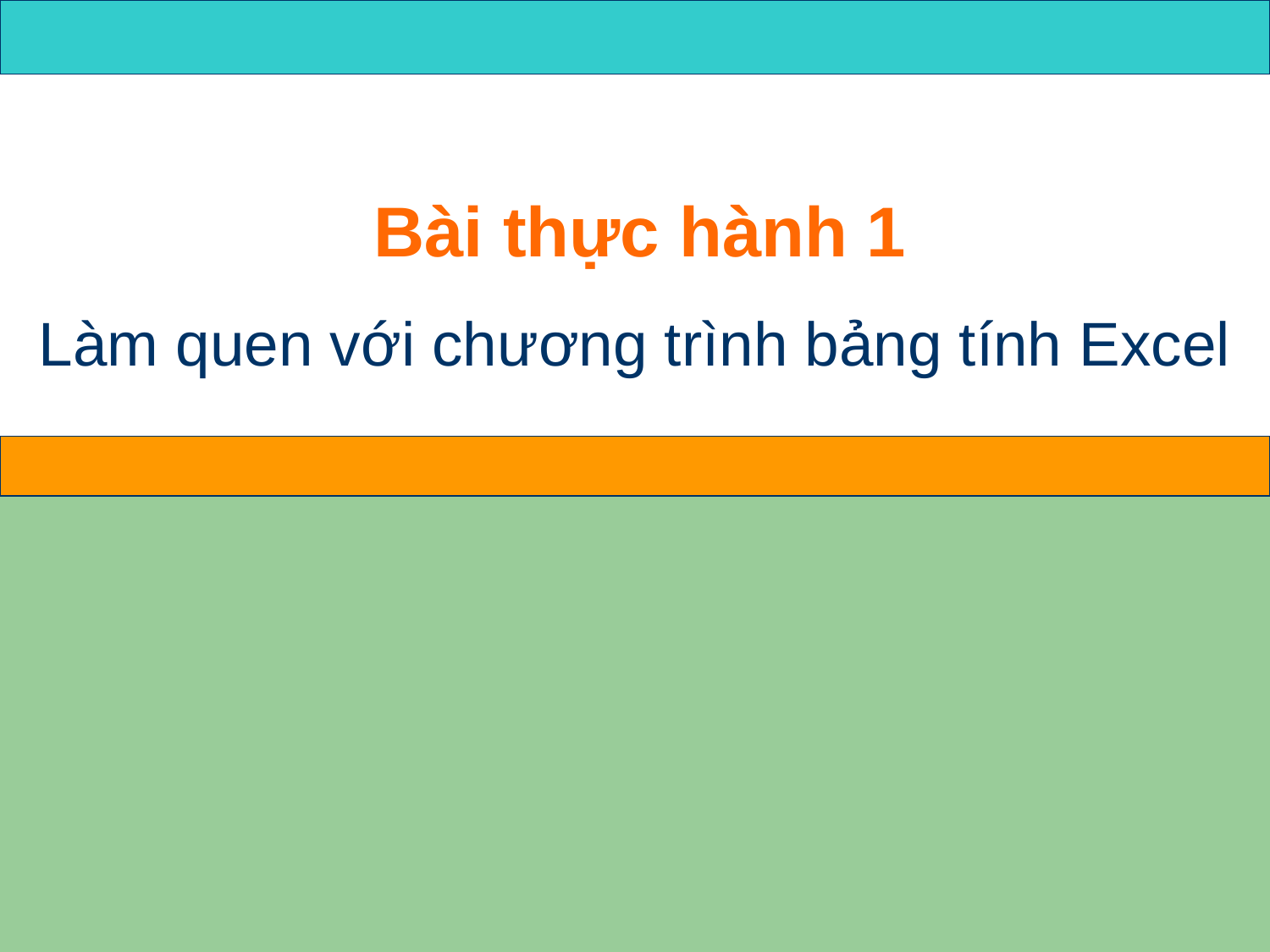

Bài thực hành 1
Làm quen với chương trình bảng tính Excel
1